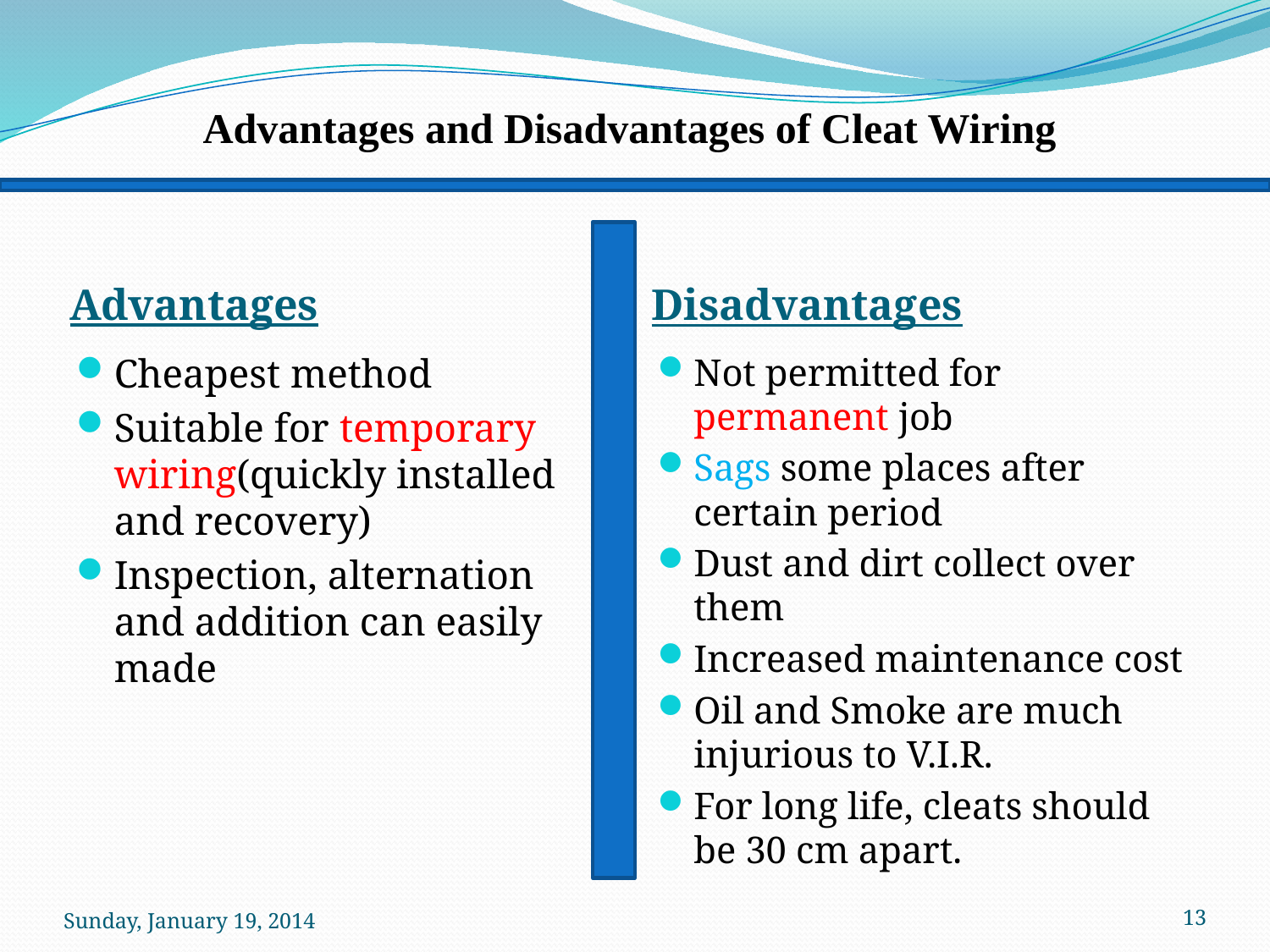

Advantages and Disadvantages of Cleat Wiring

Advantages
Disadvantages
Cheapest method
Suitable for temporary wiring(quickly installed and recovery)
Inspection, alternation and addition can easily made
Not permitted for permanent job
Sags some places after certain period
Dust and dirt collect over them
Increased maintenance cost
Oil and Smoke are much injurious to V.I.R.
For long life, cleats should be 30 cm apart.

Sunday, January 19, 2014
13